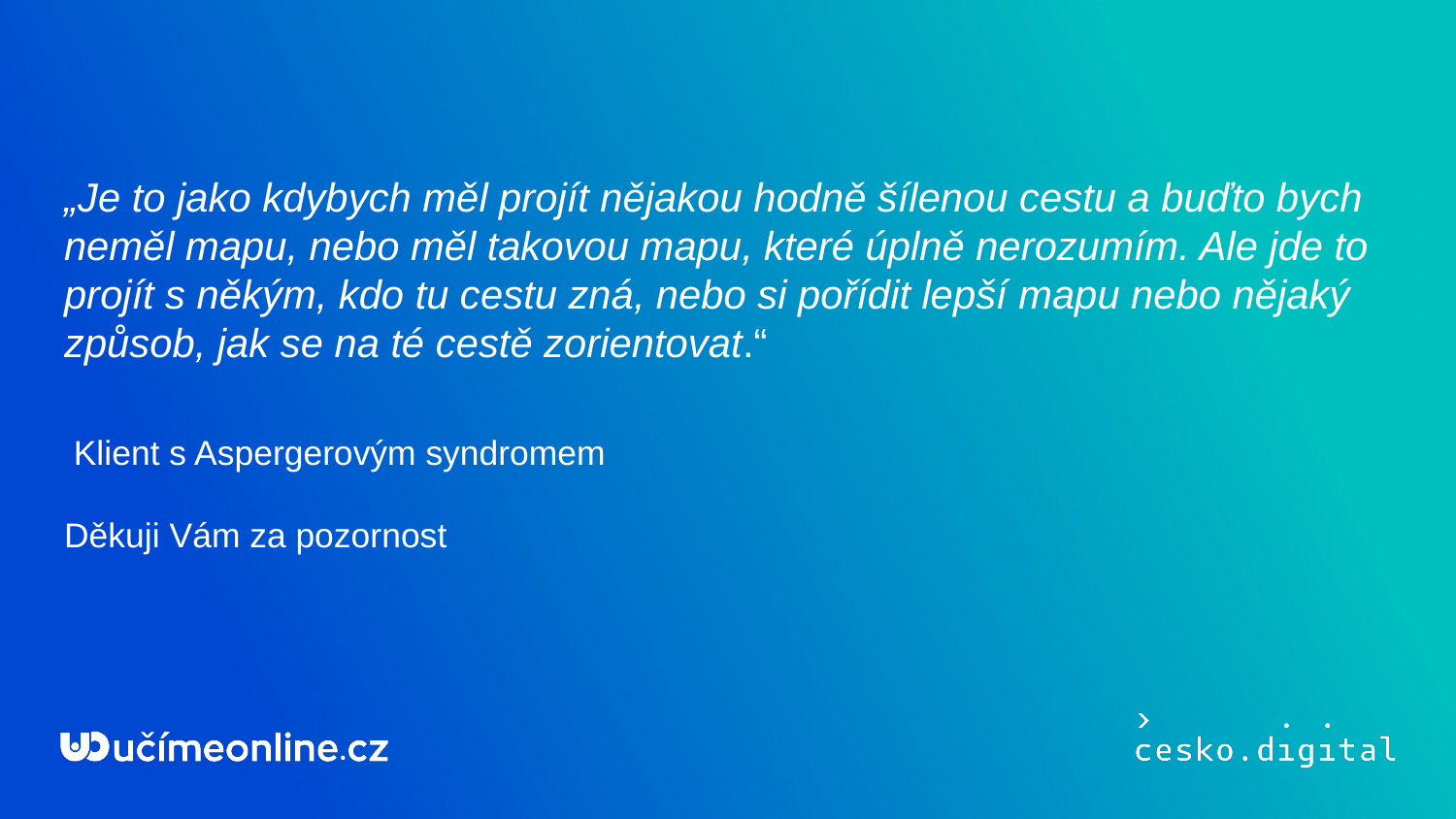

# „Je to jako kdybych měl projít nějakou hodně šílenou cestu a buďto bych neměl mapu, nebo měl takovou mapu, které úplně nerozumím. Ale jde to projít s někým, kdo tu cestu zná, nebo si pořídit lepší mapu nebo nějaký způsob, jak se na té cestě zorientovat.“

 Klient s Aspergerovým syndromem

Děkuji Vám za pozornost